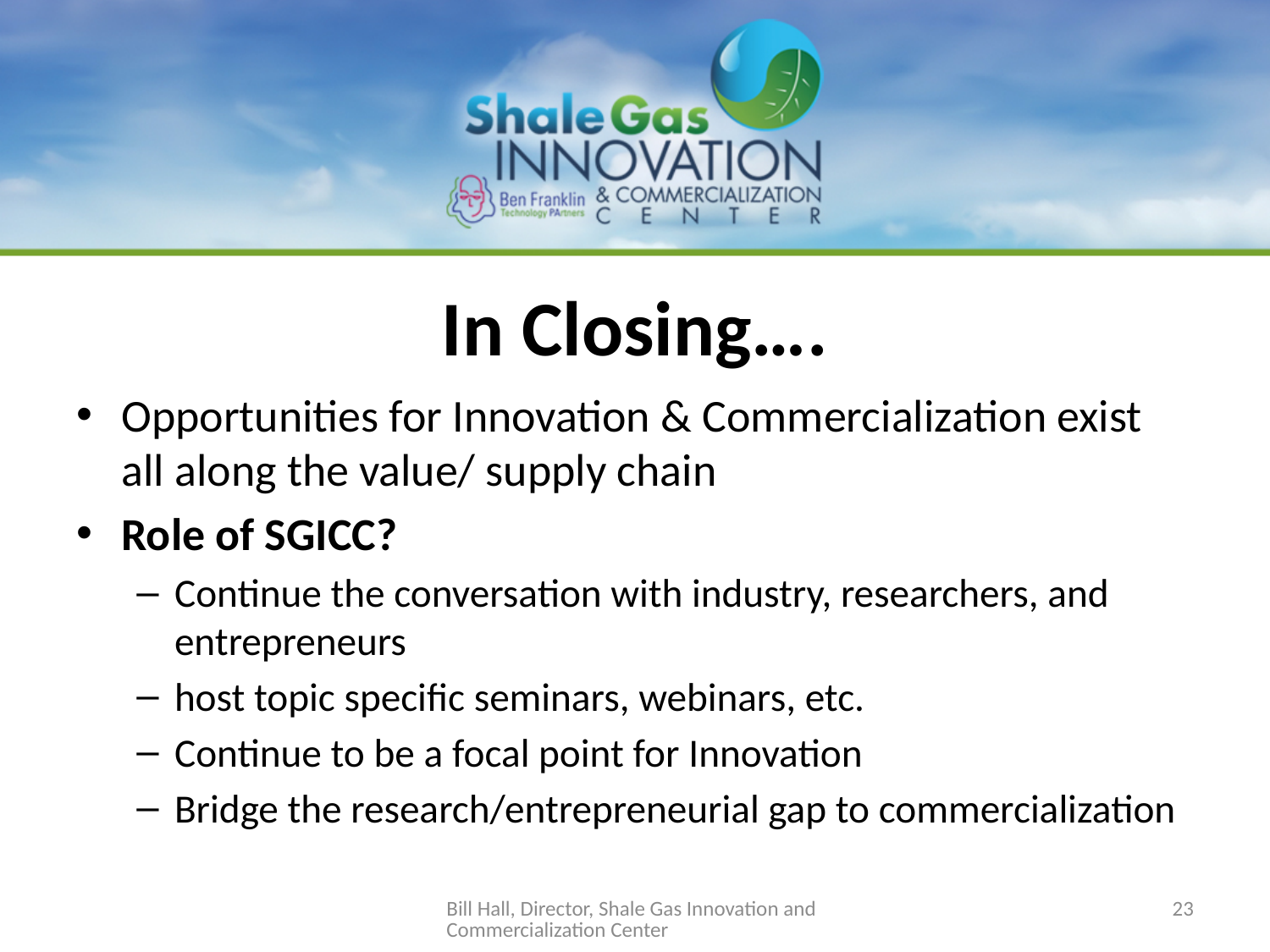

# In Closing….
Opportunities for Innovation & Commercialization exist all along the value/ supply chain
Role of SGICC?
Continue the conversation with industry, researchers, and entrepreneurs
host topic specific seminars, webinars, etc.
Continue to be a focal point for Innovation
Bridge the research/entrepreneurial gap to commercialization

Bill Hall, Director, Shale Gas Innovation and Commercialization Center
23